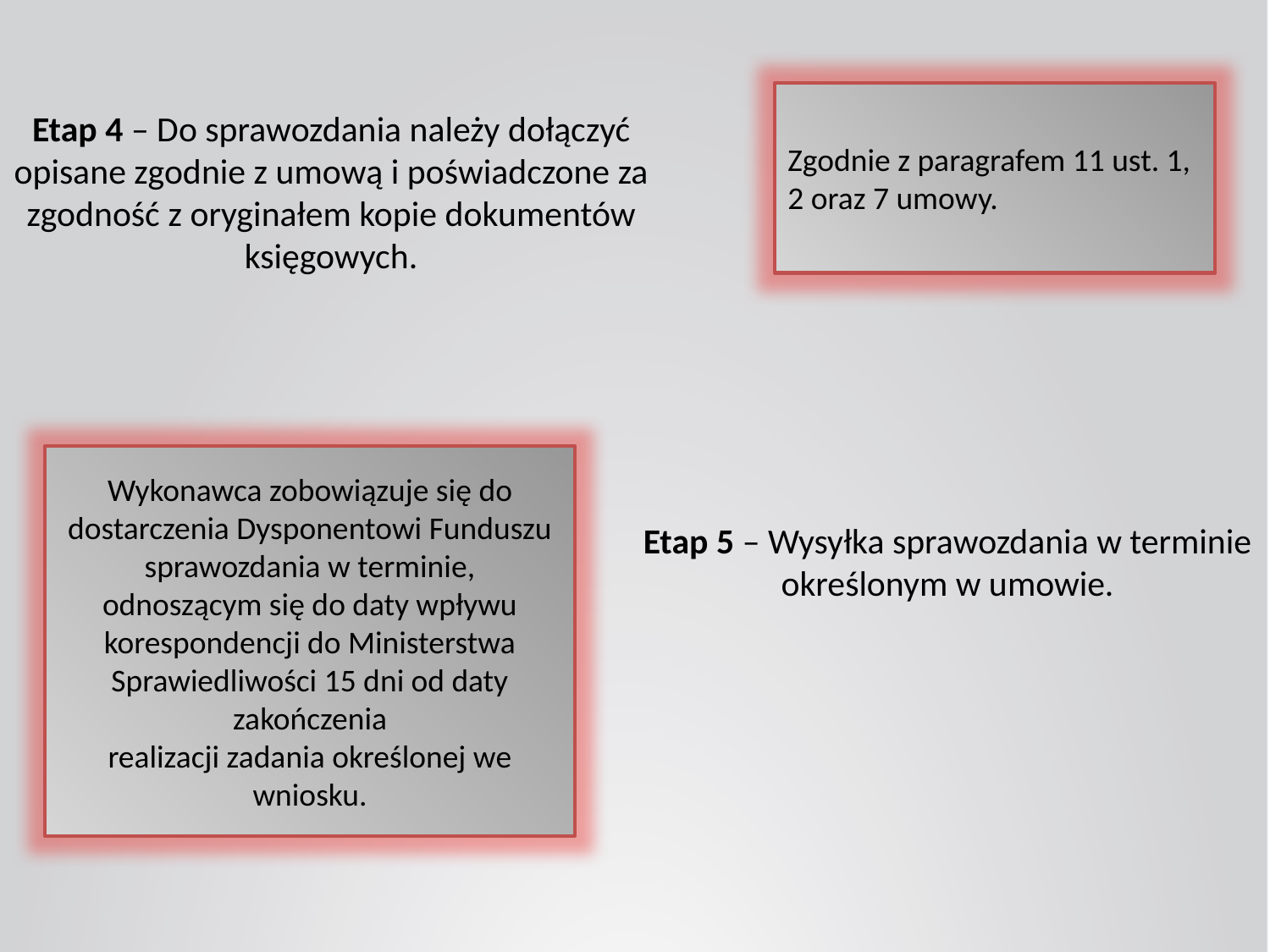

# Etap 4 – Do sprawozdania należy dołączyć opisane zgodnie z umową i poświadczone za zgodność z oryginałem kopie dokumentów księgowych.
Zgodnie z paragrafem 11 ust. 1, 2 oraz 7 umowy.
Wykonawca zobowiązuje się do dostarczenia Dysponentowi Funduszu sprawozdania w terminie,
odnoszącym się do daty wpływu korespondencji do Ministerstwa Sprawiedliwości 15 dni od daty zakończenia
realizacji zadania określonej we wniosku.
Etap 5 – Wysyłka sprawozdania w terminie określonym w umowie.